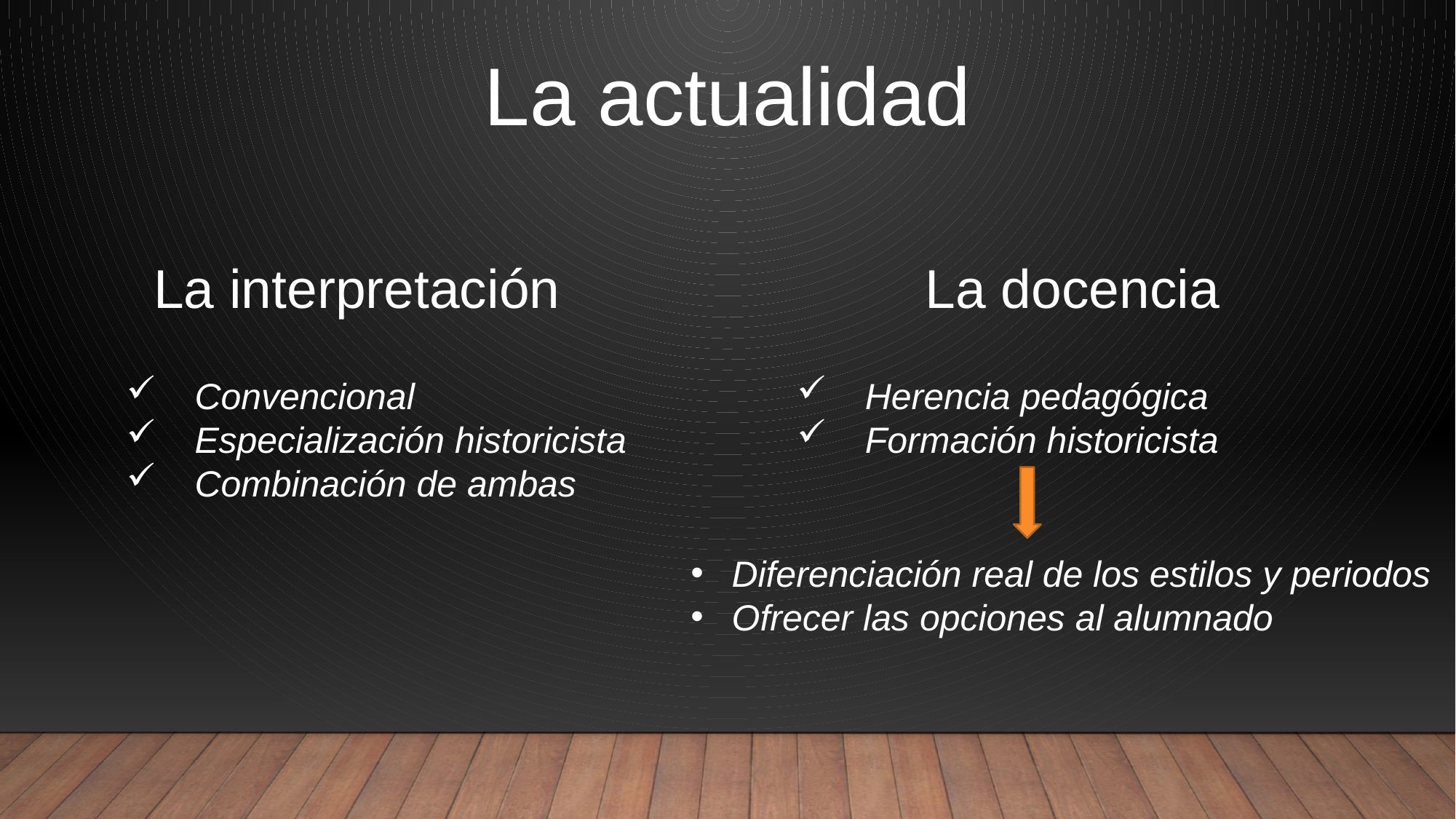

La actualidad
La interpretación
La docencia
Convencional
Especialización historicista
Combinación de ambas

Herencia pedagógica
Formación historicista

Diferenciación real de los estilos y periodos
Ofrecer las opciones al alumnado